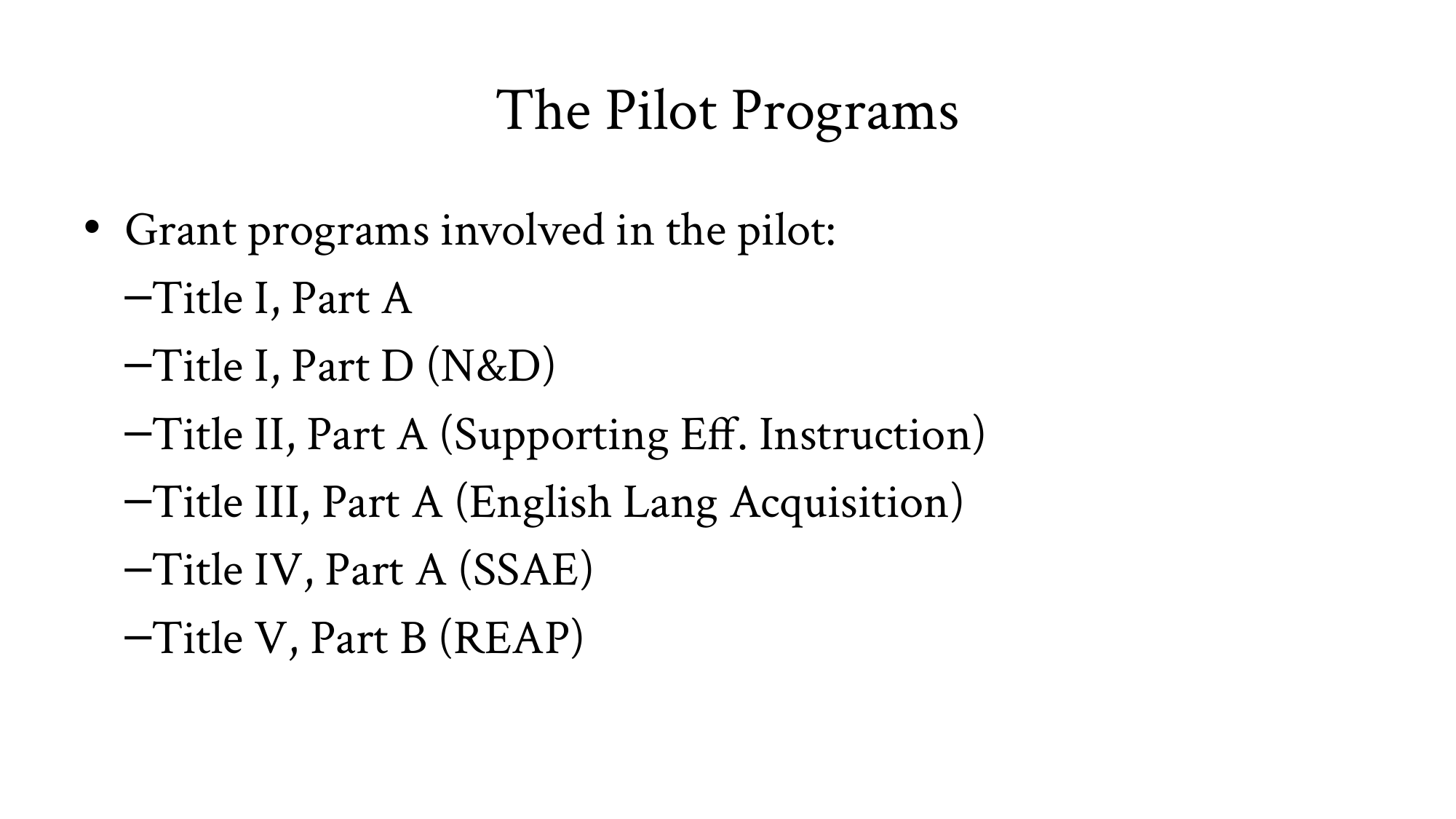

# The Pilot Programs
Grant programs involved in the pilot:
Title I, Part A
Title I, Part D (N&D)
Title II, Part A (Supporting Eff. Instruction)
Title III, Part A (English Lang Acquisition)
Title IV, Part A (SSAE)
Title V, Part B (REAP)